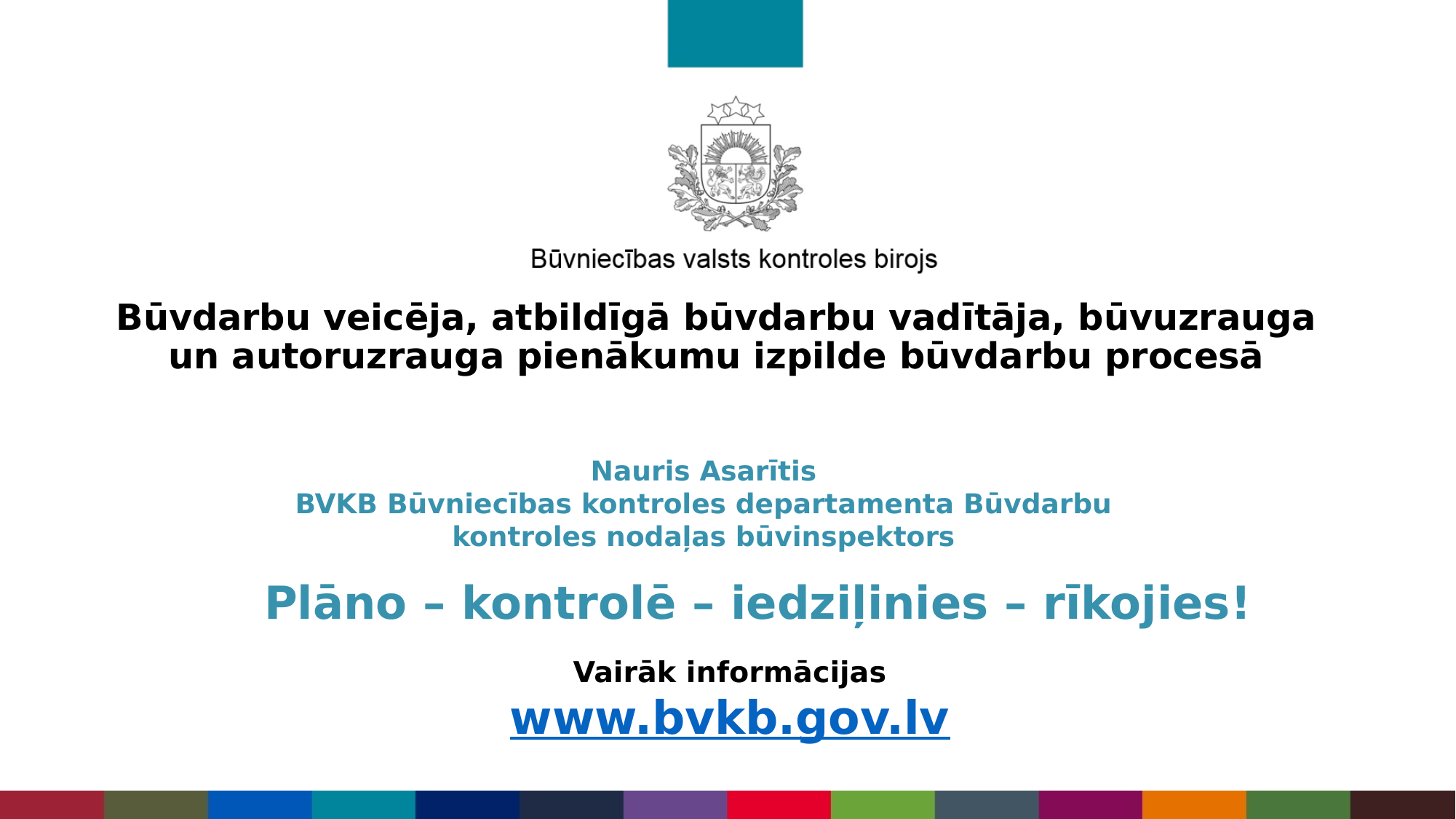

# Būvdarbu veicēja, atbildīgā būvdarbu vadītāja, būvuzrauga un autoruzrauga pienākumu izpilde būvdarbu procesā
Nauris Asarītis
BVKB Būvniecības kontroles departamenta Būvdarbu kontroles nodaļas būvinspektors

Vairāk informācijas
www.bvkb.gov.lv

Plāno – kontrolē – iedziļinies – rīkojies!